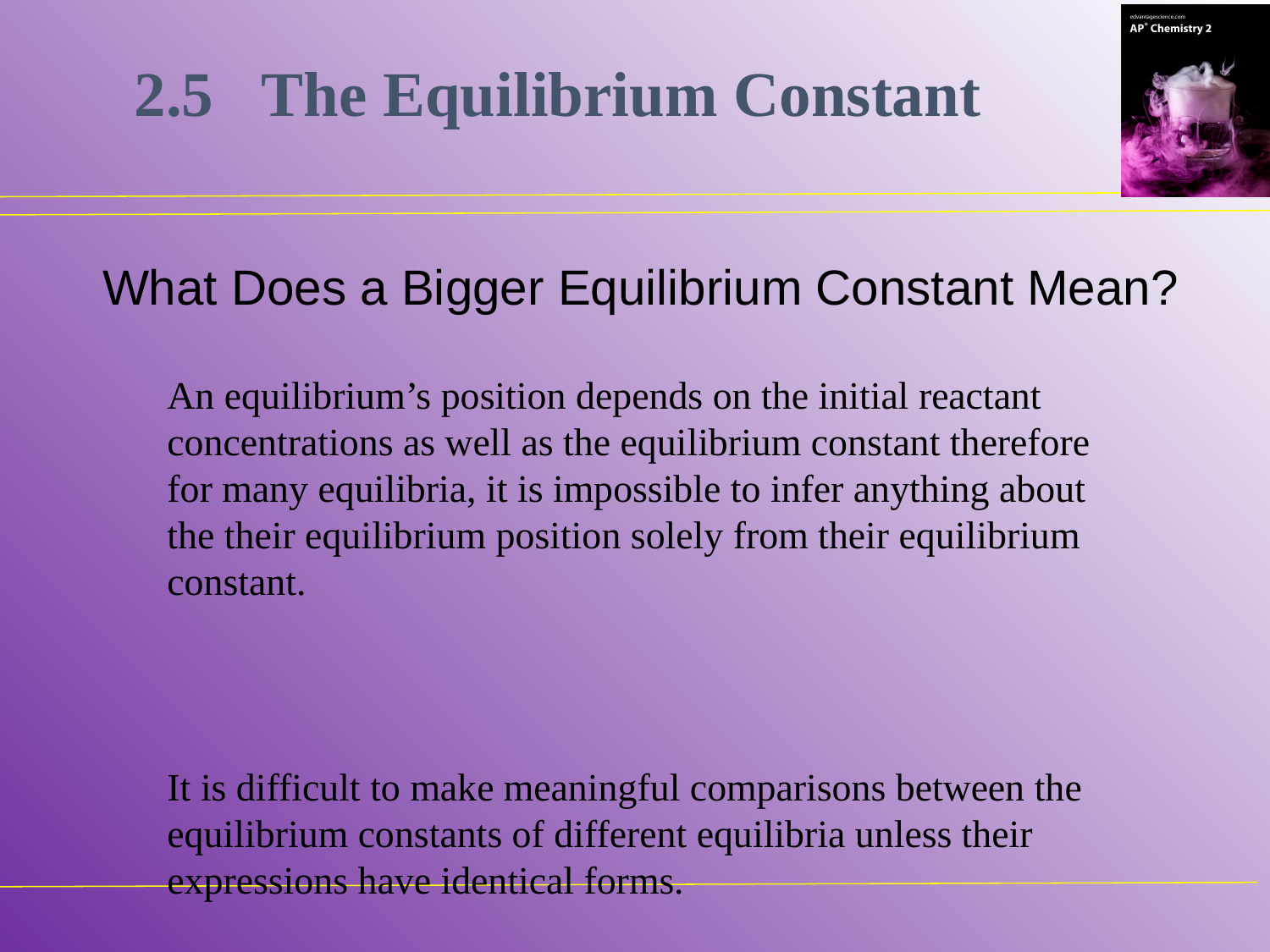

2.5	The Equilibrium Constant
What Does a Bigger Equilibrium Constant Mean?
An equilibrium’s position depends on the initial reactant concentrations as well as the equilibrium constant therefore for many equilibria, it is impossible to infer anything about the their equilibrium position solely from their equilibrium constant.
It is difficult to make meaningful comparisons between the equilibrium constants of different equilibria unless their expressions have identical forms.